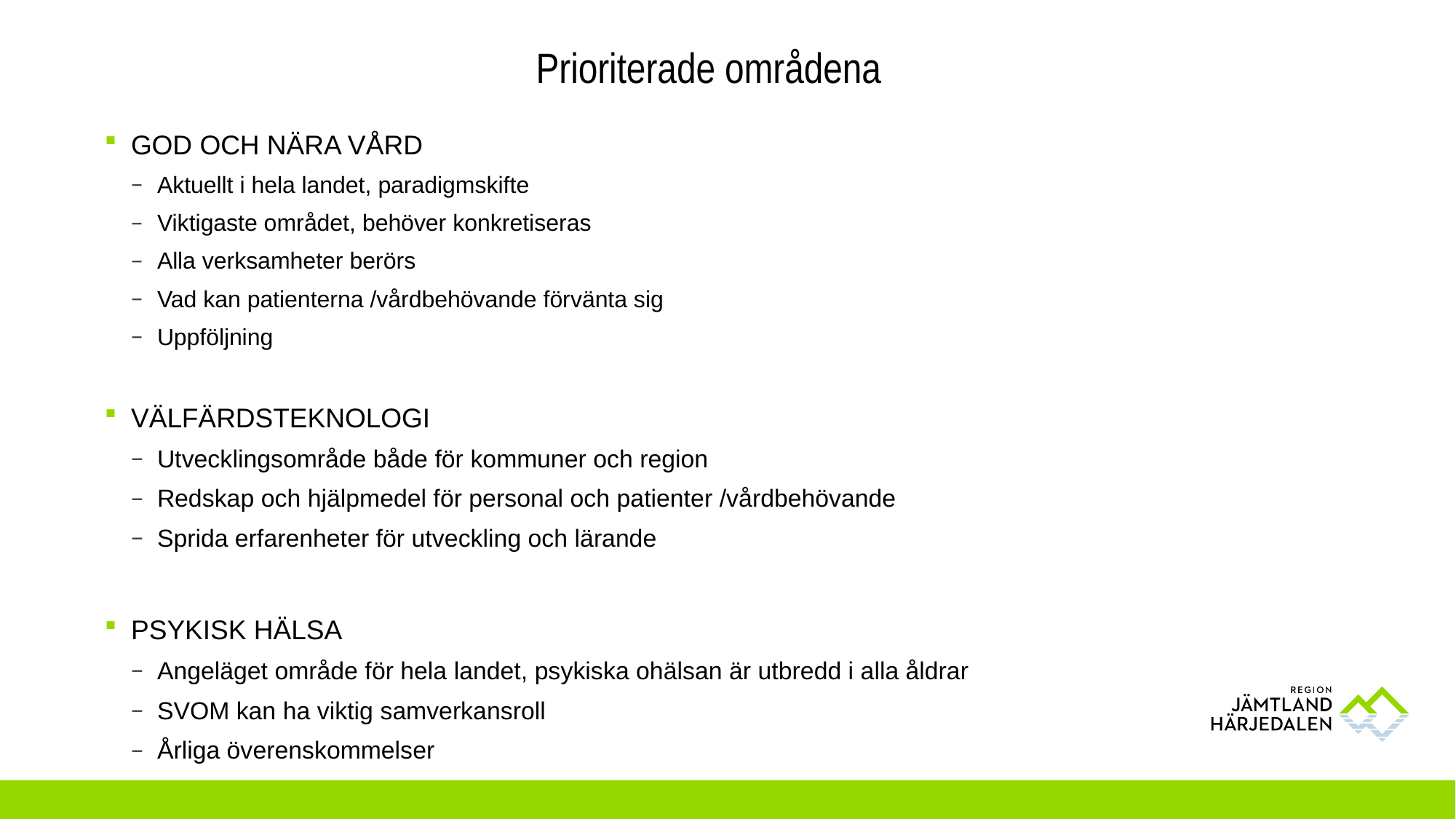

# Prioriterade områdena
GOD OCH NÄRA VÅRD
Aktuellt i hela landet, paradigmskifte
Viktigaste området, behöver konkretiseras
Alla verksamheter berörs
Vad kan patienterna /vårdbehövande förvänta sig
Uppföljning

VÄLFÄRDSTEKNOLOGI
Utvecklingsområde både för kommuner och region
Redskap och hjälpmedel för personal och patienter /vårdbehövande
Sprida erfarenheter för utveckling och lärande

PSYKISK HÄLSA
Angeläget område för hela landet, psykiska ohälsan är utbredd i alla åldrar
SVOM kan ha viktig samverkansroll
Årliga överenskommelser